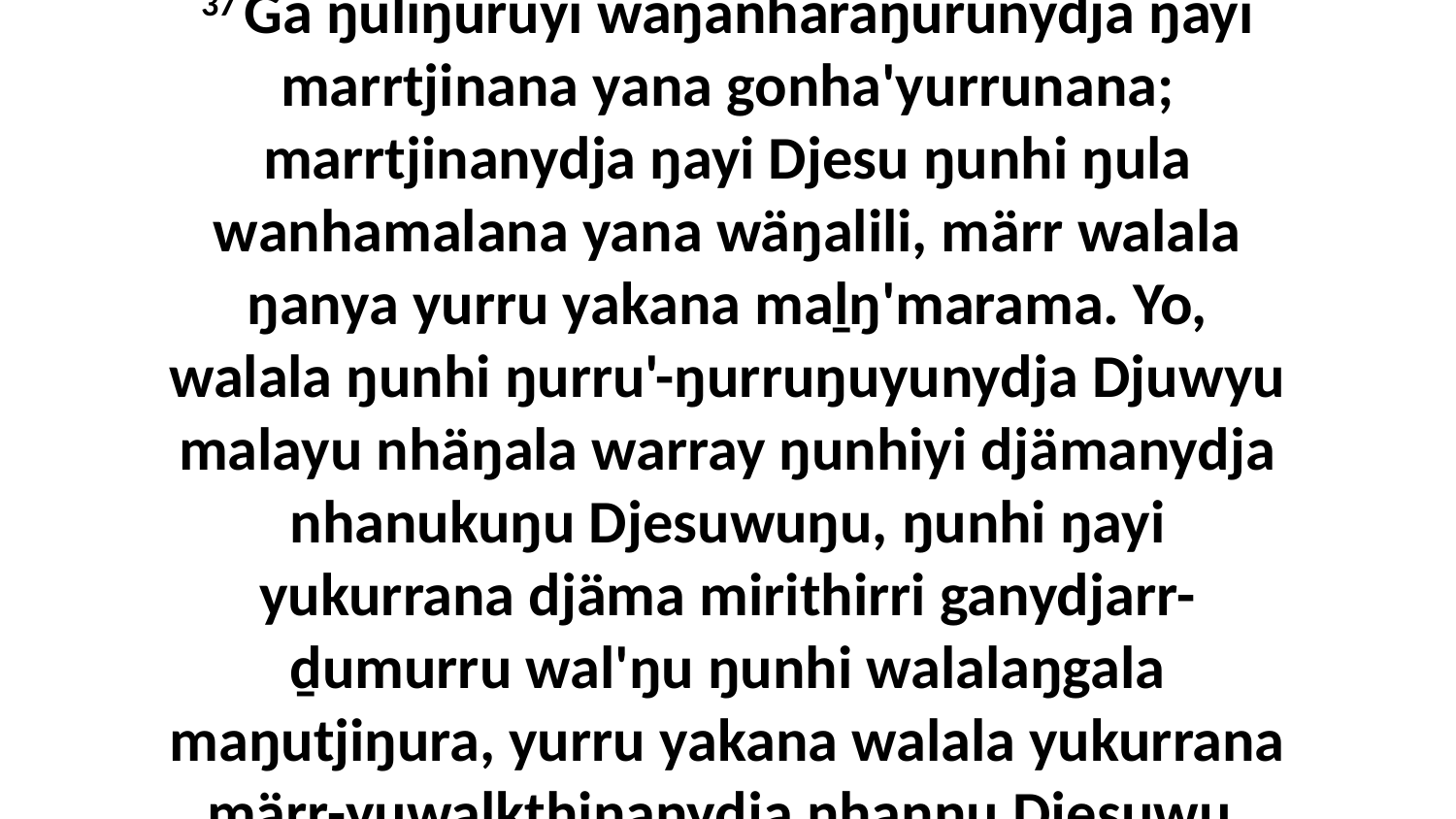

37 Ga ŋuliŋuruyi waŋanharaŋurunydja ŋayi marrtjinana yana gonha'yurrunana; marrtjinanydja ŋayi Djesu ŋunhi ŋula wanhamalana yana wäŋalili, märr walala ŋanya yurru yakana maḻŋ'marama. Yo, walala ŋunhi ŋurru'-ŋurruŋuyunydja Djuwyu malayu nhäŋala warray ŋunhiyi djämanydja nhanukuŋu Djesuwuŋu, ŋunhi ŋayi yukurrana djäma mirithirri ganydjarr-ḏumurru wal'ŋu ŋunhi walalaŋgala maŋutjiŋura, yurru yakana walala yukurrana märr-yuwalkthinanydja nhanŋu Djesuwu.